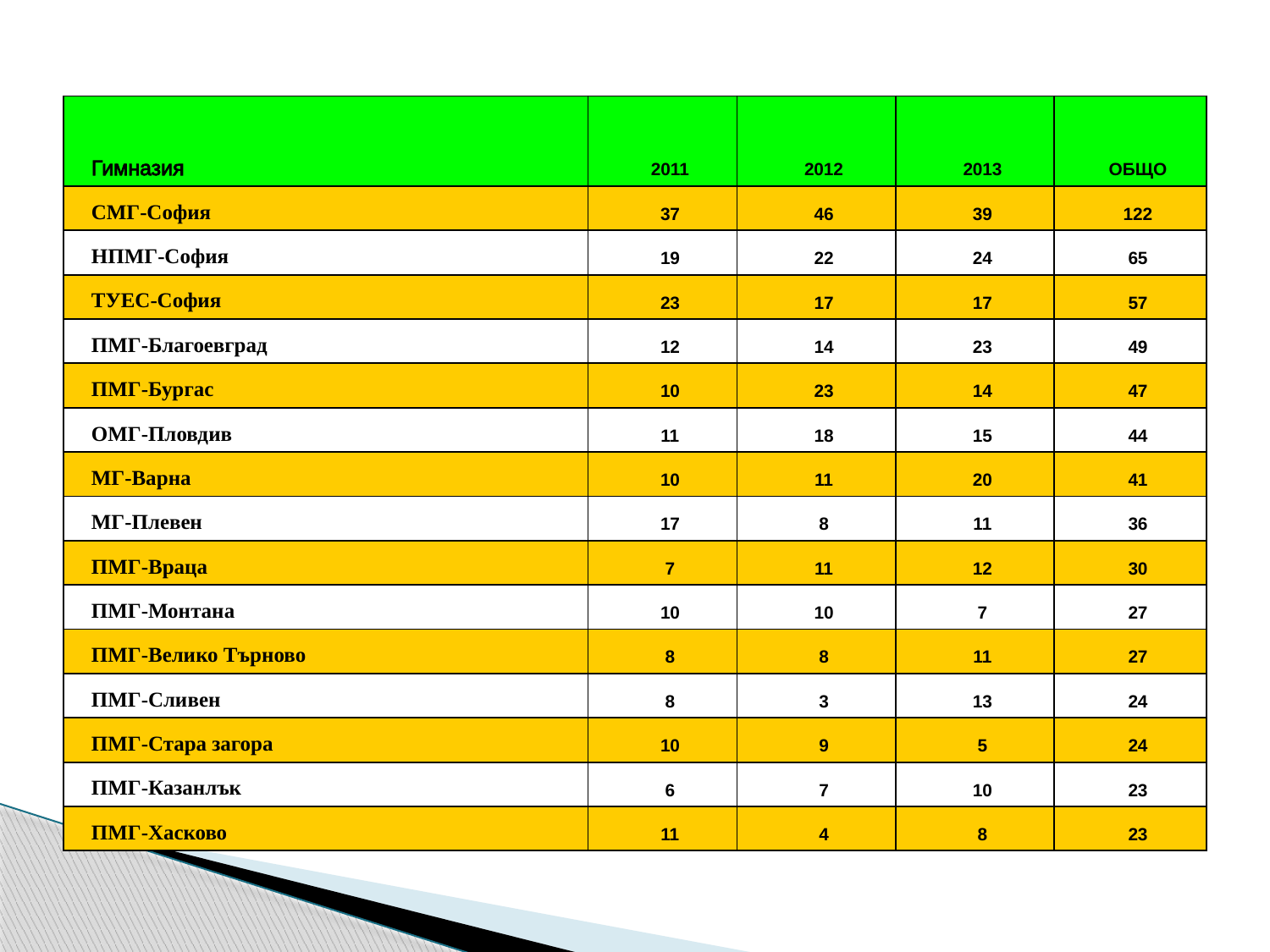

| Гимназия | 2011 | 2012 | 2013 | ОБЩО |
| --- | --- | --- | --- | --- |
| СМГ-София | 37 | 46 | 39 | 122 |
| НПМГ-София | 19 | 22 | 24 | 65 |
| ТУЕС-София | 23 | 17 | 17 | 57 |
| ПМГ-Благоевград | 12 | 14 | 23 | 49 |
| ПМГ-Бургас | 10 | 23 | 14 | 47 |
| ОМГ-Пловдив | 11 | 18 | 15 | 44 |
| МГ-Варна | 10 | 11 | 20 | 41 |
| МГ-Плевен | 17 | 8 | 11 | 36 |
| ПМГ-Враца | 7 | 11 | 12 | 30 |
| ПМГ-Монтана | 10 | 10 | 7 | 27 |
| ПМГ-Велико Търново | 8 | 8 | 11 | 27 |
| ПМГ-Сливен | 8 | 3 | 13 | 24 |
| ПМГ-Стара загора | 10 | 9 | 5 | 24 |
| ПМГ-Казанлък | 6 | 7 | 10 | 23 |
| ПМГ-Хасково | 11 | 4 | 8 | 23 |